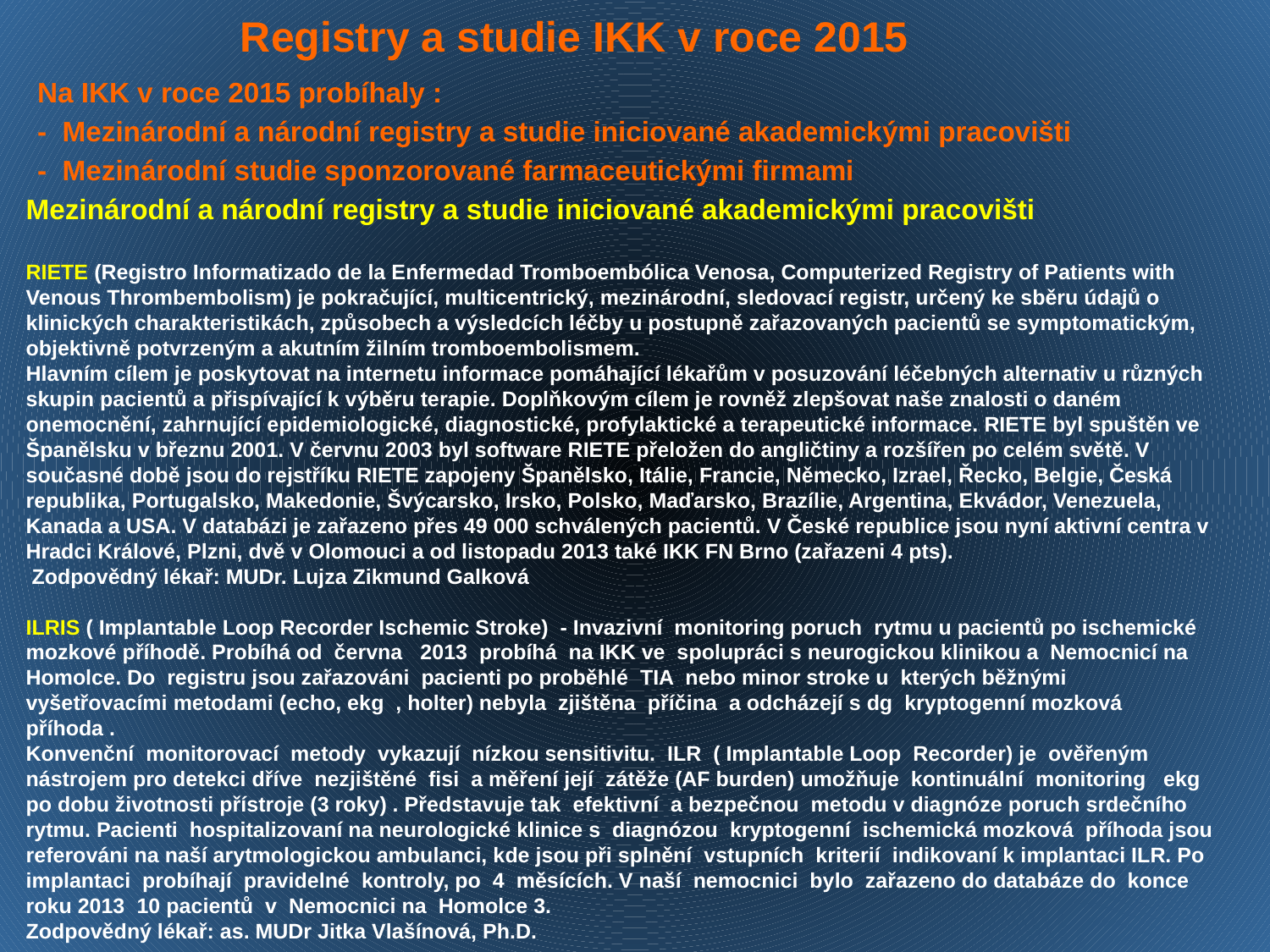

Registry a studie IKK v roce 2015
Na IKK v roce 2015 probíhaly :
-  Mezinárodní a národní registry a studie iniciované akademickými pracovišti
-  Mezinárodní studie sponzorované farmaceutickými firmami
Mezinárodní a národní registry a studie iniciované akademickými pracovišti

RIETE (Registro Informatizado de la Enfermedad Tromboembólica Venosa, Computerized Registry of Patients with Venous Thrombembolism) je pokračující, multicentrický, mezinárodní, sledovací registr, určený ke sběru údajů o klinických charakteristikách, způsobech a výsledcích léčby u postupně zařazovaných pacientů se symptomatickým, objektivně potvrzeným a akutním žilním tromboembolismem.
Hlavním cílem je poskytovat na internetu informace pomáhající lékařům v posuzování léčebných alternativ u různých skupin pacientů a přispívající k výběru terapie. Doplňkovým cílem je rovněž zlepšovat naše znalosti o daném onemocnění, zahrnující epidemiologické, diagnostické, profylaktické a terapeutické informace. RIETE byl spuštěn ve Španělsku v březnu 2001. V červnu 2003 byl software RIETE přeložen do angličtiny a rozšířen po celém světě. V současné době jsou do rejstříku RIETE zapojeny Španělsko, Itálie, Francie, Německo, Izrael, Řecko, Belgie, Česká republika, Portugalsko, Makedonie, Švýcarsko, Irsko, Polsko, Maďarsko, Brazílie, Argentina, Ekvádor, Venezuela, Kanada a USA. V databázi je zařazeno přes 49 000 schválených pacientů. V České republice jsou nyní aktivní centra v Hradci Králové, Plzni, dvě v Olomouci a od listopadu 2013 také IKK FN Brno (zařazeni 4 pts).
 Zodpovědný lékař: MUDr. Lujza Zikmund Galková

ILRIS ( Implantable Loop Recorder Ischemic Stroke)  - Invazivní  monitoring poruch  rytmu u pacientů po ischemické mozkové příhodě. Probíhá od  června   2013  probíhá  na IKK ve  spolupráci s neurogickou klinikou a  Nemocnicí na Homolce. Do  registru jsou zařazováni  pacienti po proběhlé  TIA  nebo minor stroke u  kterých běžnými  vyšetřovacími metodami (echo, ekg  , holter) nebyla  zjištěna  příčina  a odcházejí s dg  kryptogenní mozková  příhoda .
Konvenční  monitorovací  metody  vykazují  nízkou sensitivitu.  ILR  ( Implantable Loop  Recorder) je  ověřeným  nástrojem pro detekci dříve  nezjištěné  fisi  a měření její  zátěže (AF burden) umožňuje  kontinuální  monitoring   ekg po dobu životnosti přístroje (3 roky) . Představuje tak  efektivní  a bezpečnou  metodu v diagnóze poruch srdečního rytmu. Pacienti  hospitalizovaní na neurologické klinice s  diagnózou  kryptogenní  ischemická mozková  příhoda jsou  referováni na naší arytmologickou ambulanci, kde jsou při splnění  vstupních  kriterií  indikovaní k implantaci ILR. Po implantaci  probíhají  pravidelné  kontroly, po  4  měsících. V naší  nemocnici  bylo  zařazeno do databáze do  konce  roku 2013  10 pacientů  v  Nemocnici na  Homolce 3.
Zodpovědný lékař: as. MUDr Jitka Vlašínová, Ph.D.